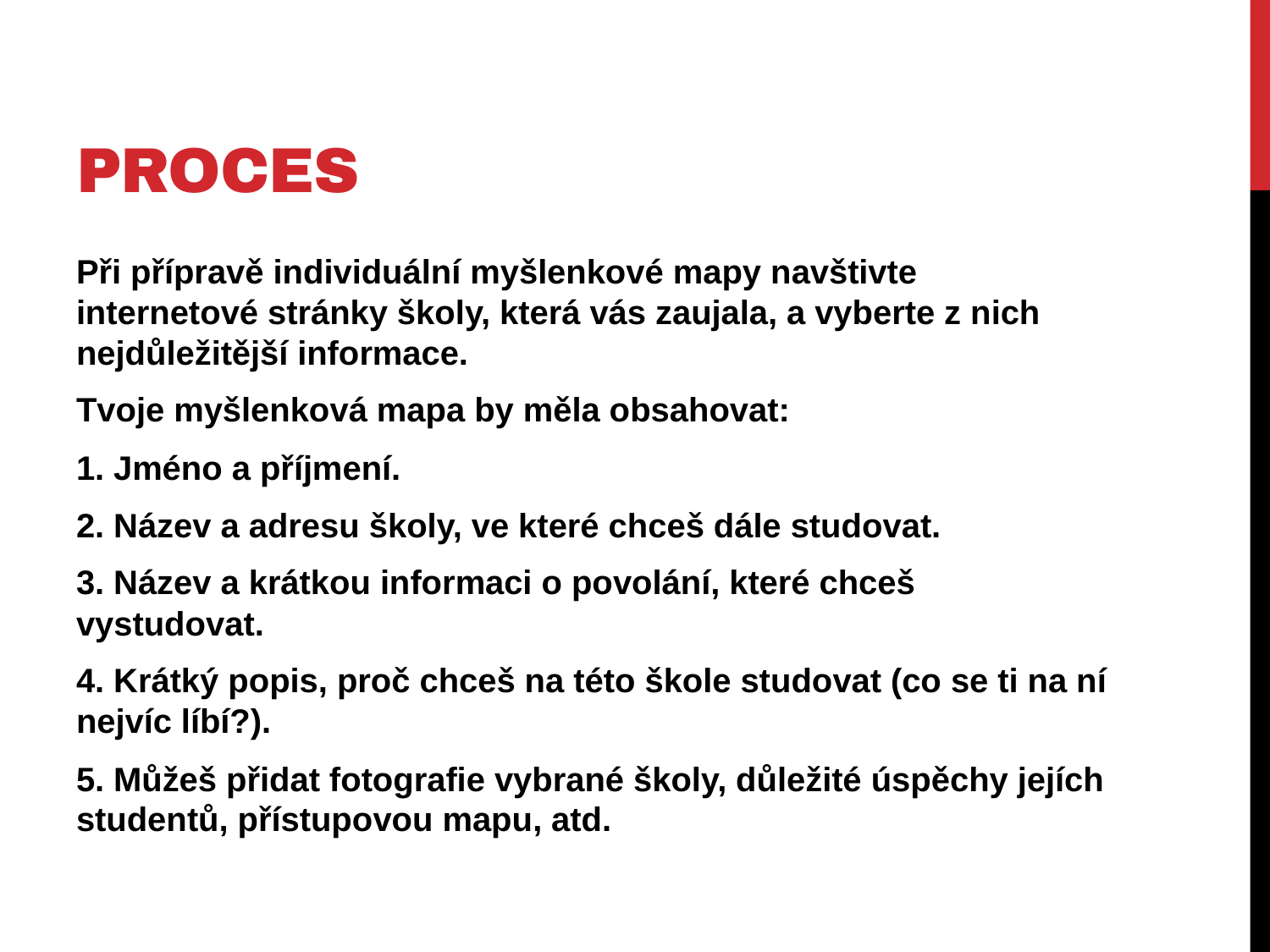

# Proces
Při přípravě individuální myšlenkové mapy navštivte internetové stránky školy, která vás zaujala, a vyberte z nich nejdůležitější informace.
Tvoje myšlenková mapa by měla obsahovat:
1. Jméno a příjmení.
2. Název a adresu školy, ve které chceš dále studovat.
3. Název a krátkou informaci o povolání, které chceš vystudovat.
4. Krátký popis, proč chceš na této škole studovat (co se ti na ní nejvíc líbí?).
5. Můžeš přidat fotografie vybrané školy, důležité úspěchy jejích studentů, přístupovou mapu, atd.